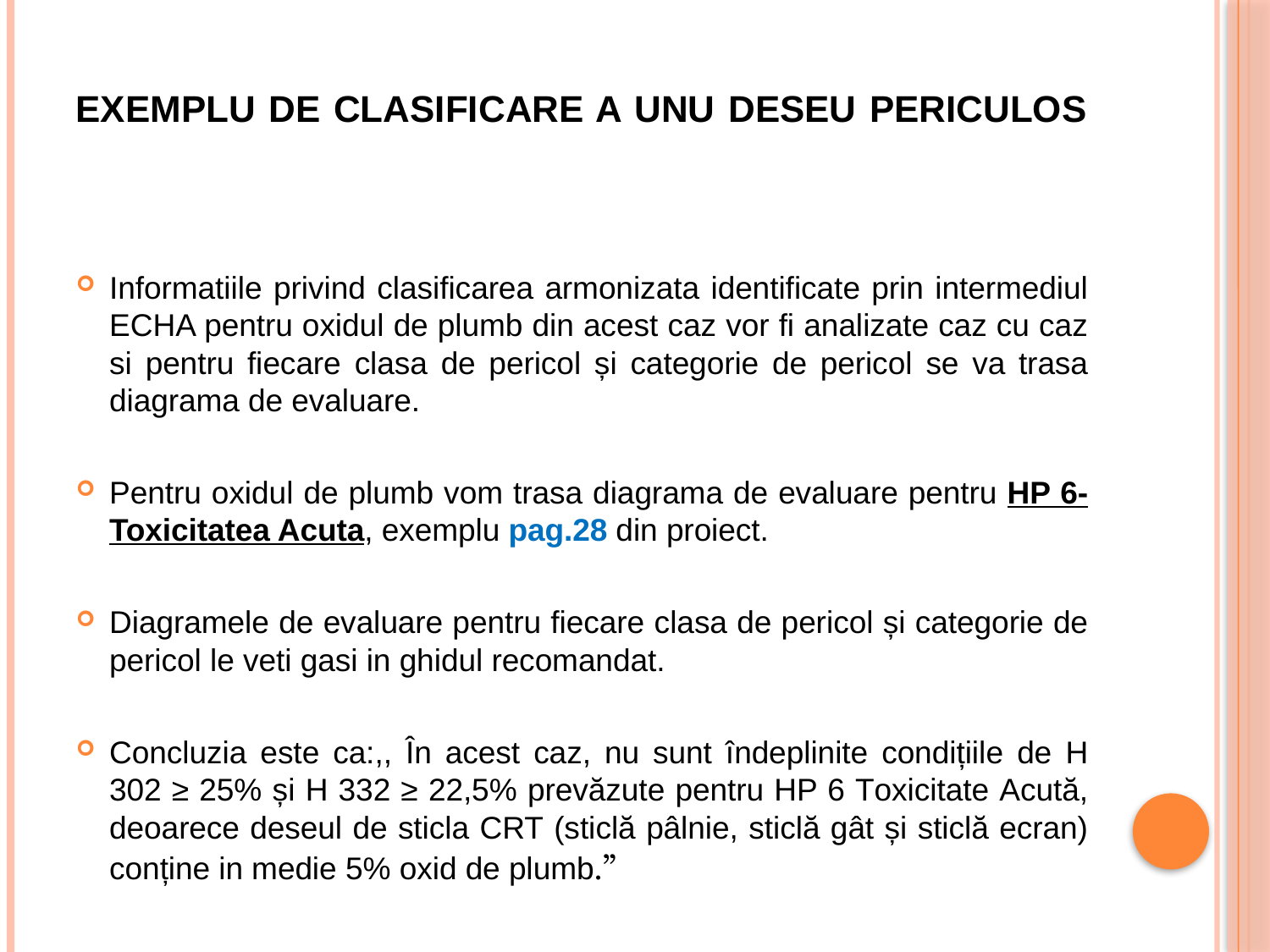

# EXEMPLU DE CLASIFICARE A UNU DESEU PERICULOS

Informatiile privind clasificarea armonizata identificate prin intermediul ECHA pentru oxidul de plumb din acest caz vor fi analizate caz cu caz si pentru fiecare clasa de pericol și categorie de pericol se va trasa diagrama de evaluare.

Pentru oxidul de plumb vom trasa diagrama de evaluare pentru HP 6- Toxicitatea Acuta, exemplu pag.28 din proiect.

Diagramele de evaluare pentru fiecare clasa de pericol și categorie de pericol le veti gasi in ghidul recomandat.

Concluzia este ca:,, În acest caz, nu sunt îndeplinite condițiile de H 302 ≥ 25% și H 332 ≥ 22,5% prevăzute pentru HP 6 Toxicitate Acută, deoarece deseul de sticla CRT (sticlă pâlnie, sticlă gât și sticlă ecran) conține in medie 5% oxid de plumb.”